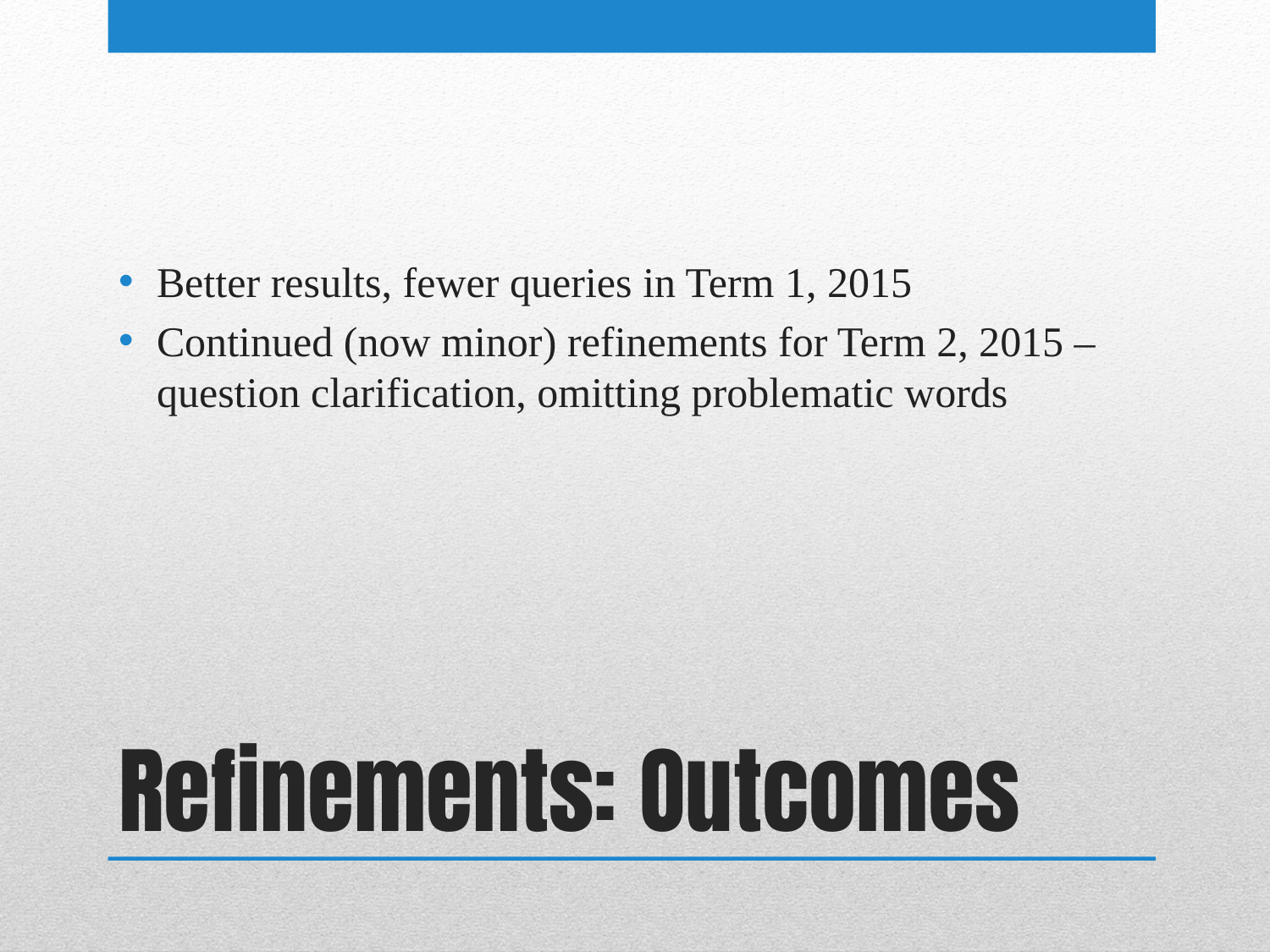

Better results, fewer queries in Term 1, 2015
Continued (now minor) refinements for Term 2, 2015 – question clarification, omitting problematic words

# Refinements: Outcomes